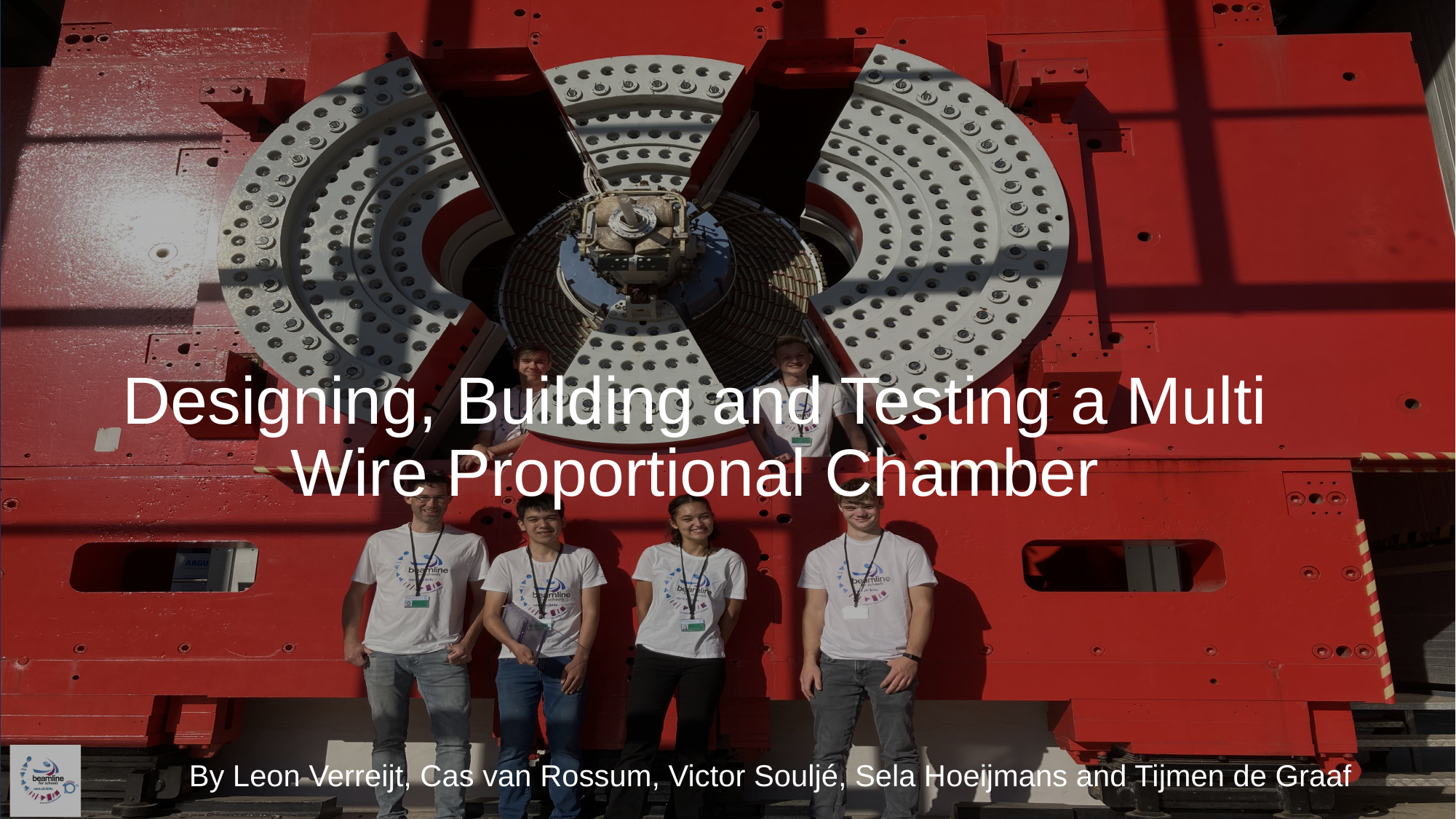

# Designing, Building and Testing a Multi Wire Proportional Chamber
By Leon Verreijt, Cas van Rossum, Victor Souljé, Sela Hoeijmans and Tijmen de Graaf